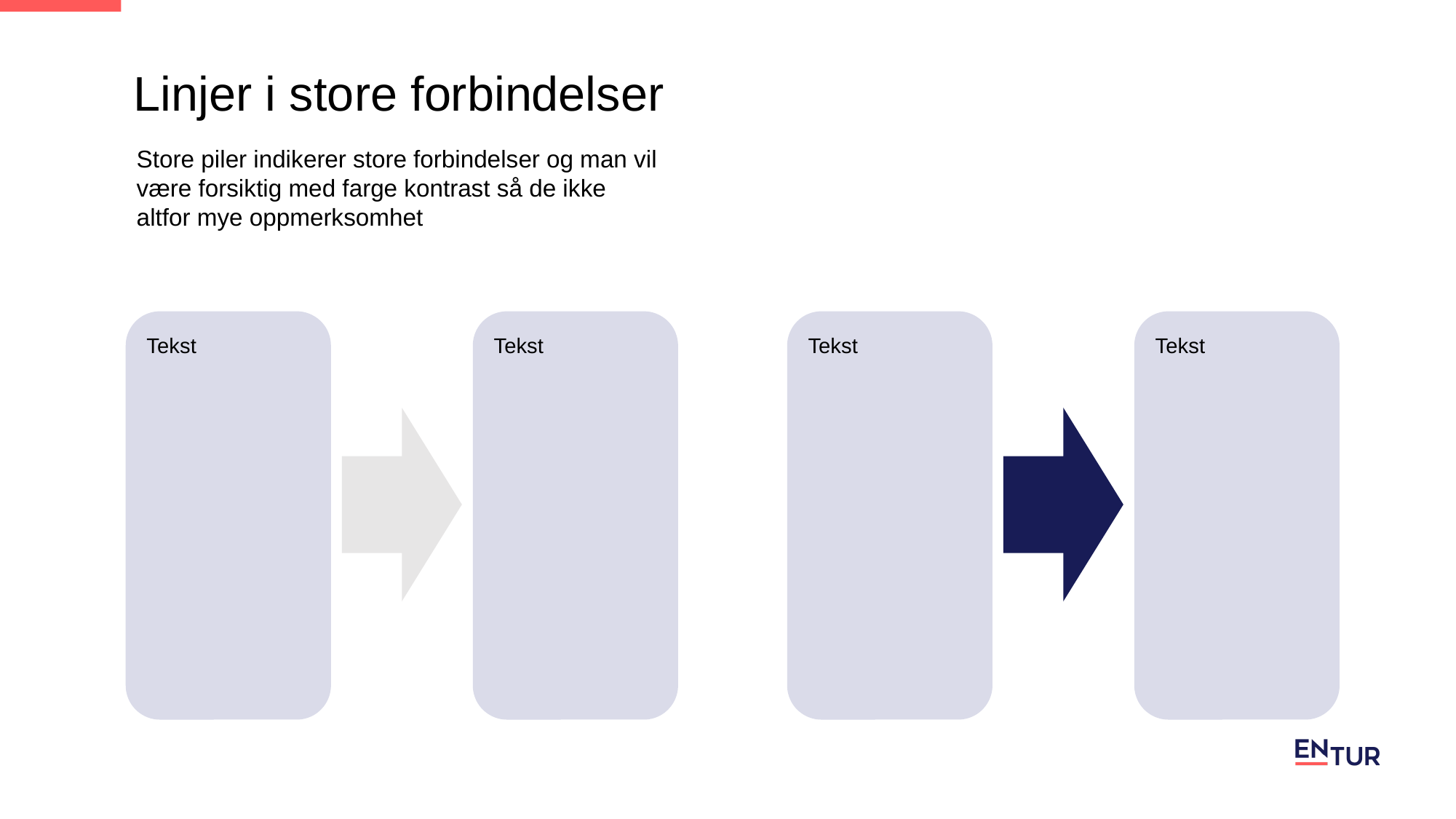

Linjer i store forbindelser
Store piler indikerer store forbindelser og man vil være forsiktig med farge kontrast så de ikke altfor mye oppmerksomhet
Tekst
Tekst
Tekst
Tekst